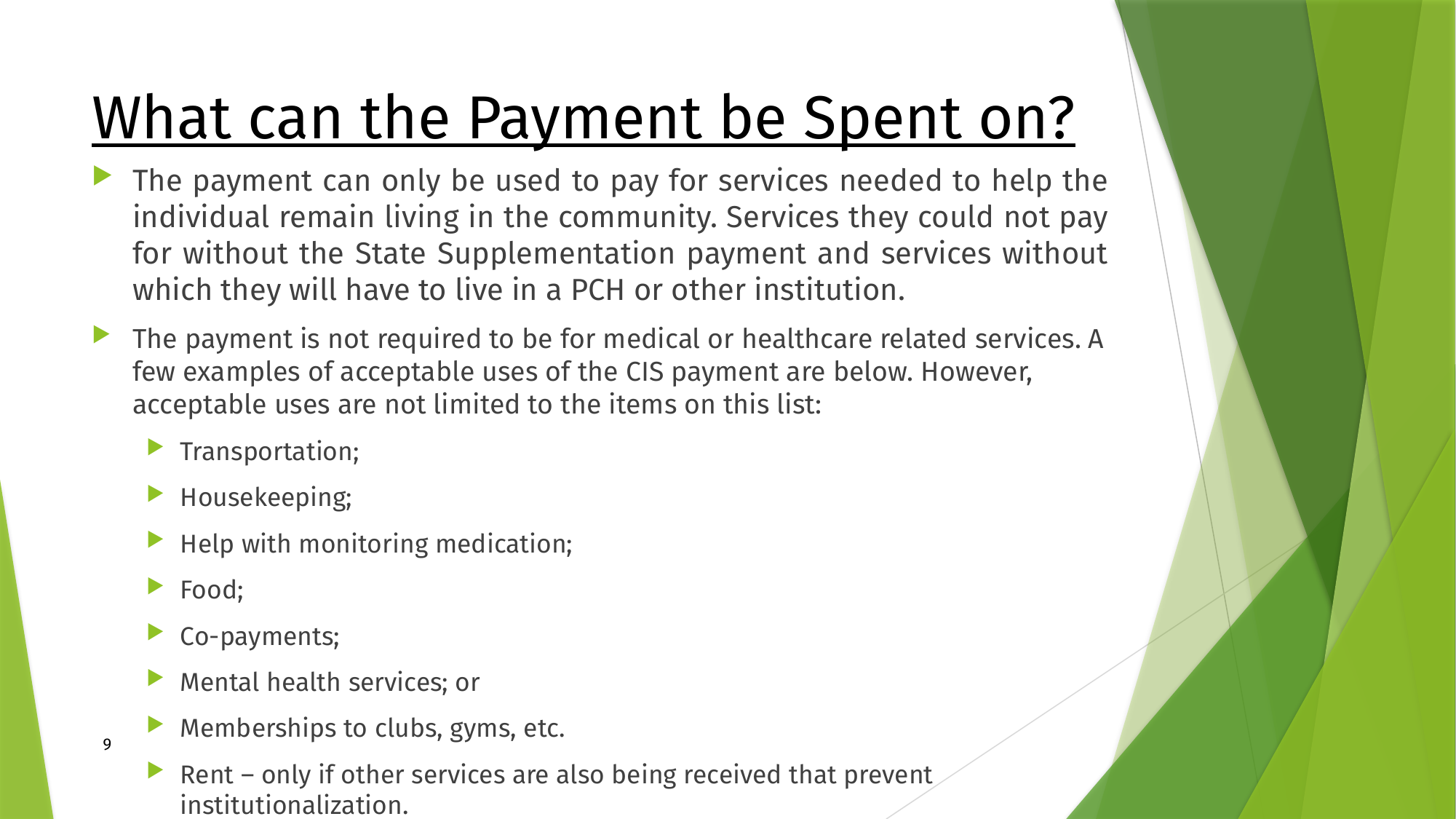

# What can the Payment be Spent on?
The payment can only be used to pay for services needed to help the individual remain living in the community. Services they could not pay for without the State Supplementation payment and services without which they will have to live in a PCH or other institution.
The payment is not required to be for medical or healthcare related services. A few examples of acceptable uses of the CIS payment are below. However, acceptable uses are not limited to the items on this list:
Transportation;
Housekeeping;
Help with monitoring medication;
Food;
Co-payments;
Mental health services; or
Memberships to clubs, gyms, etc.
Rent – only if other services are also being received that prevent institutionalization.

9